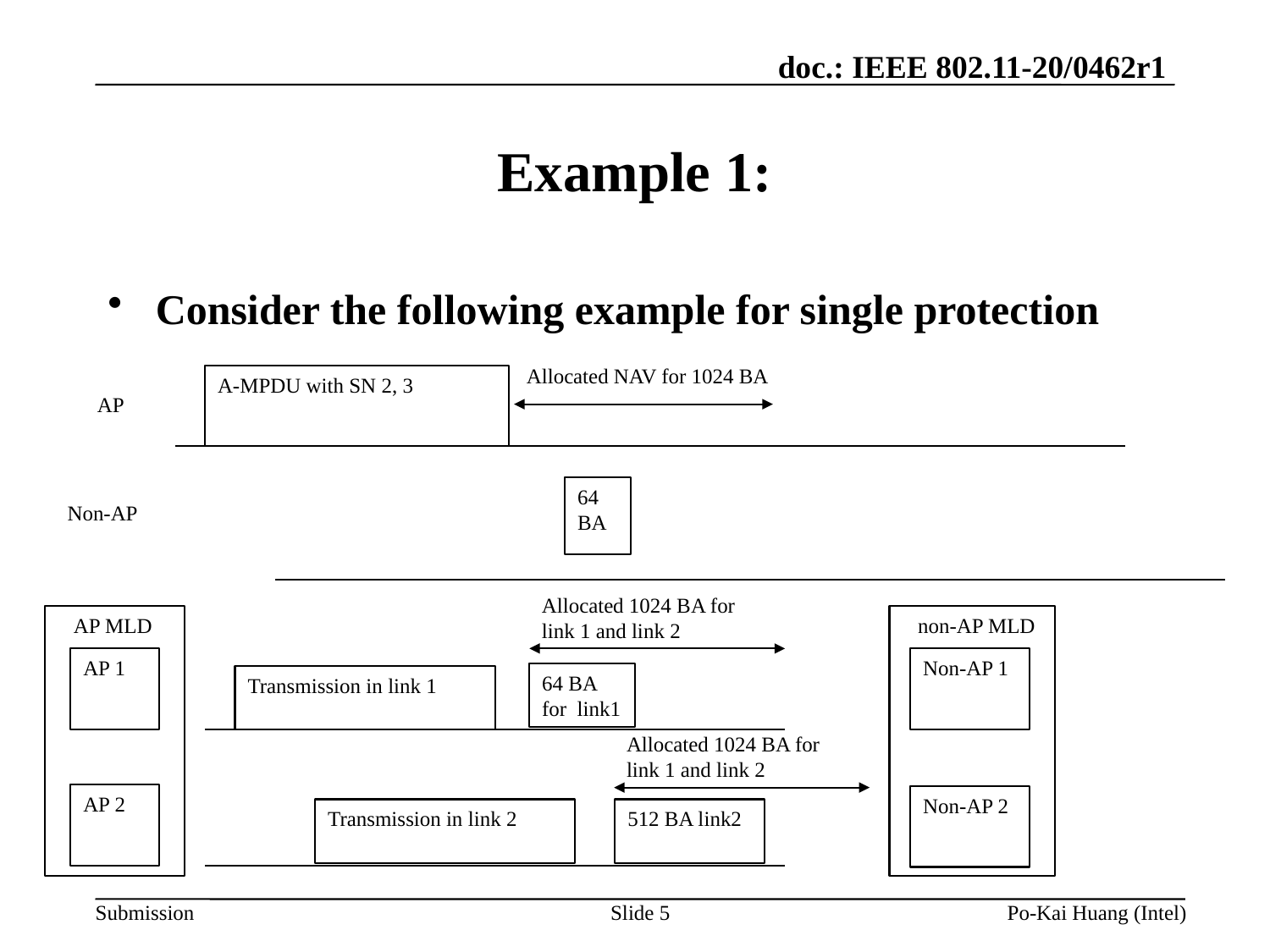

# Example 1:
Consider the following example for single protection
Allocated NAV for 1024 BA
A-MPDU with SN 2, 3
AP
64 BA
Non-AP
Allocated 1024 BA for link 1 and link 2
   AP MLD
   non-AP MLD
AP 1
Non-AP 1
64 BA for  link1
Transmission in link 1
Allocated 1024 BA for link 1 and link 2
AP 2
Non-AP 2
Transmission in link 2
512 BA link2
Slide 5
Po-Kai Huang (Intel)